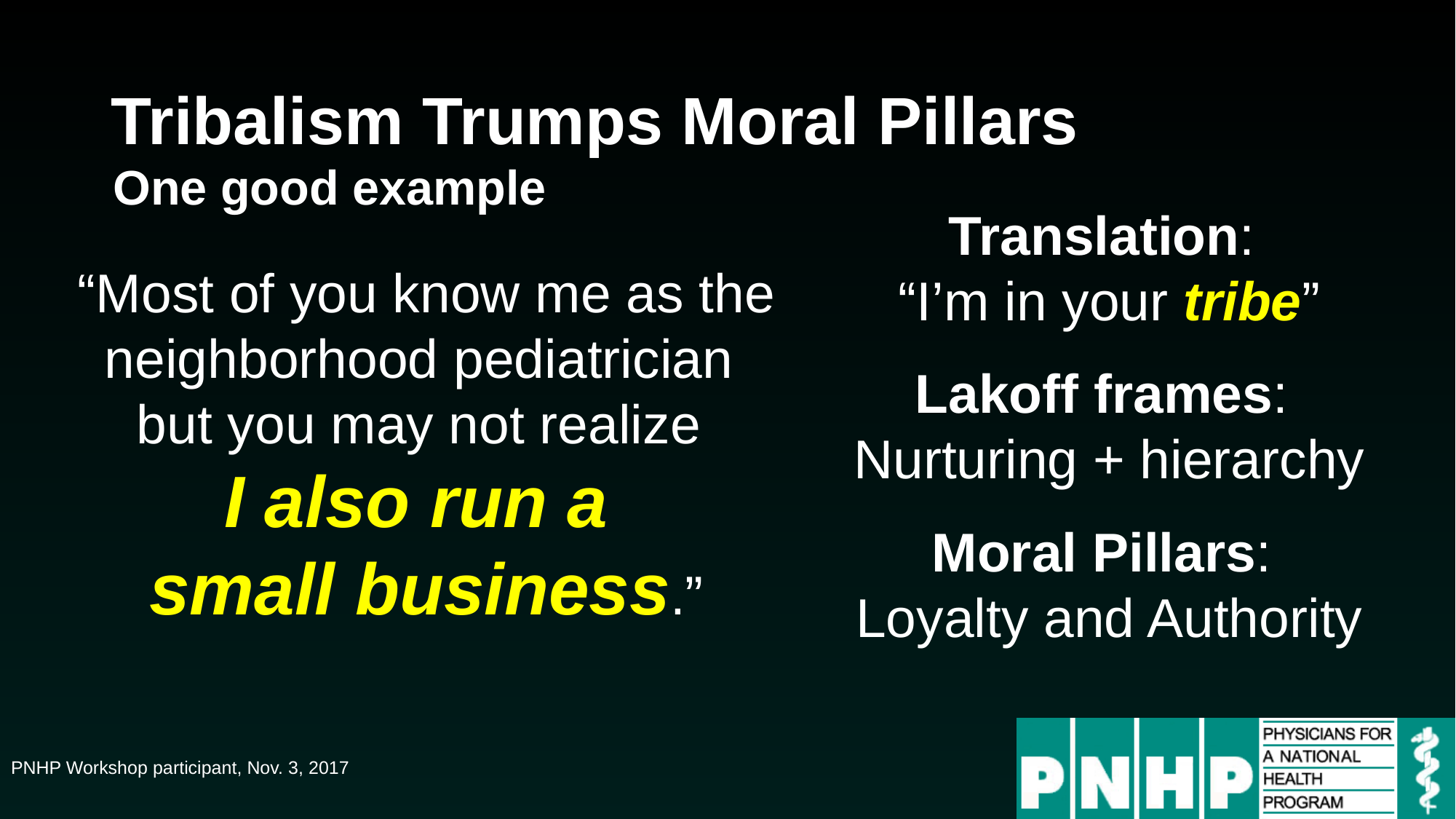

# Tribalism Trumps Moral Pillars
One good example
Translation:
“I’m in your tribe”
Lakoff frames:
Nurturing + hierarchy
Moral Pillars:
Loyalty and Authority
“Most of you know me as the neighborhood pediatrician
but you may not realize
I also run a
small business.”
PNHP Workshop participant, Nov. 3, 2017